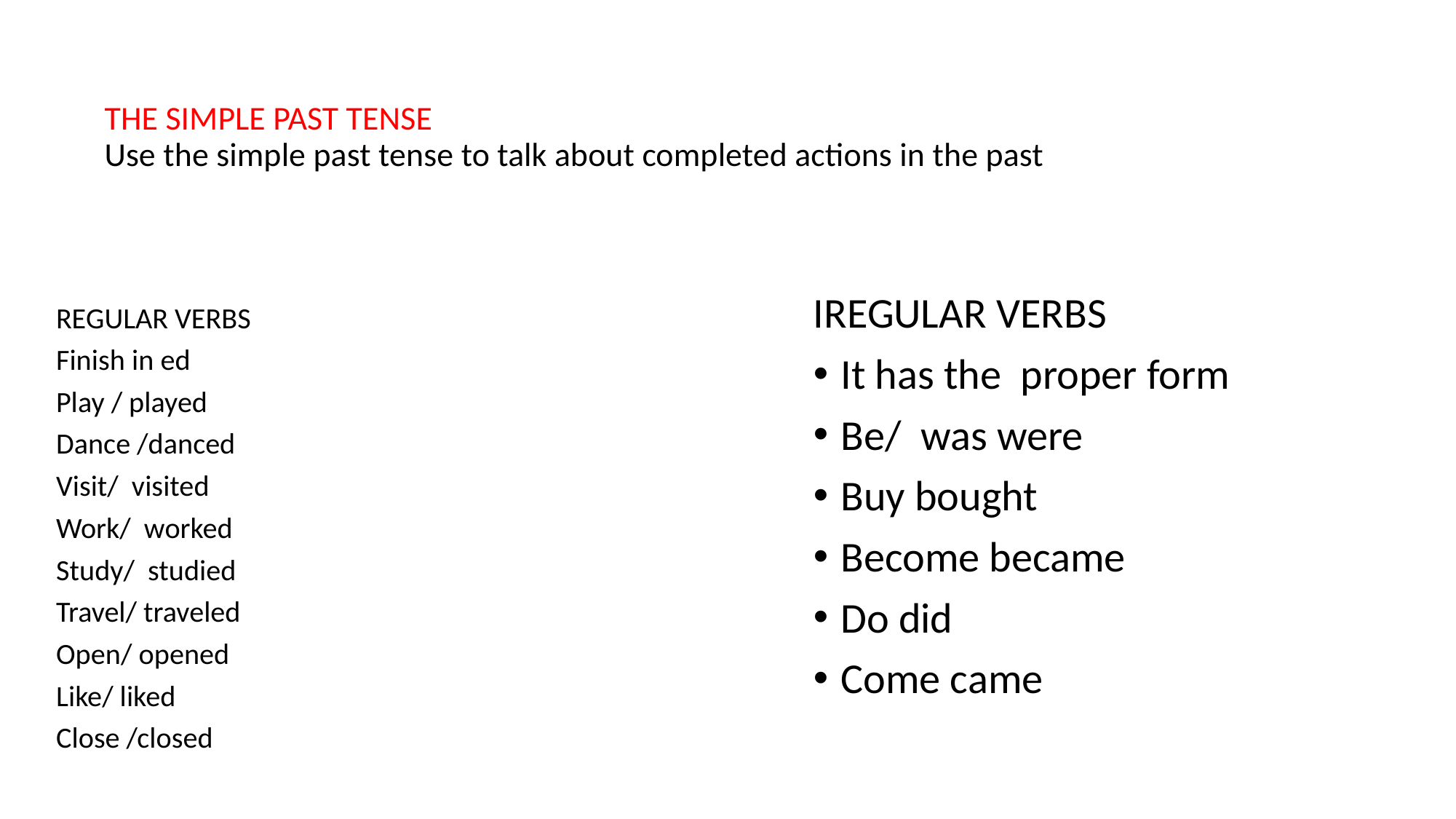

# THE SIMPLE PAST TENSE Use the simple past tense to talk about completed actions in the past
IREGULAR VERBS
It has the  proper form
Be/  was were
Buy bought
Become became
Do did
Come came

REGULAR VERBS
Finish in ed
Play / played
Dance /danced
Visit/  visited
Work/  worked
Study/  studied
Travel/ traveled
Open/ opened
Like/ liked
Close /closed